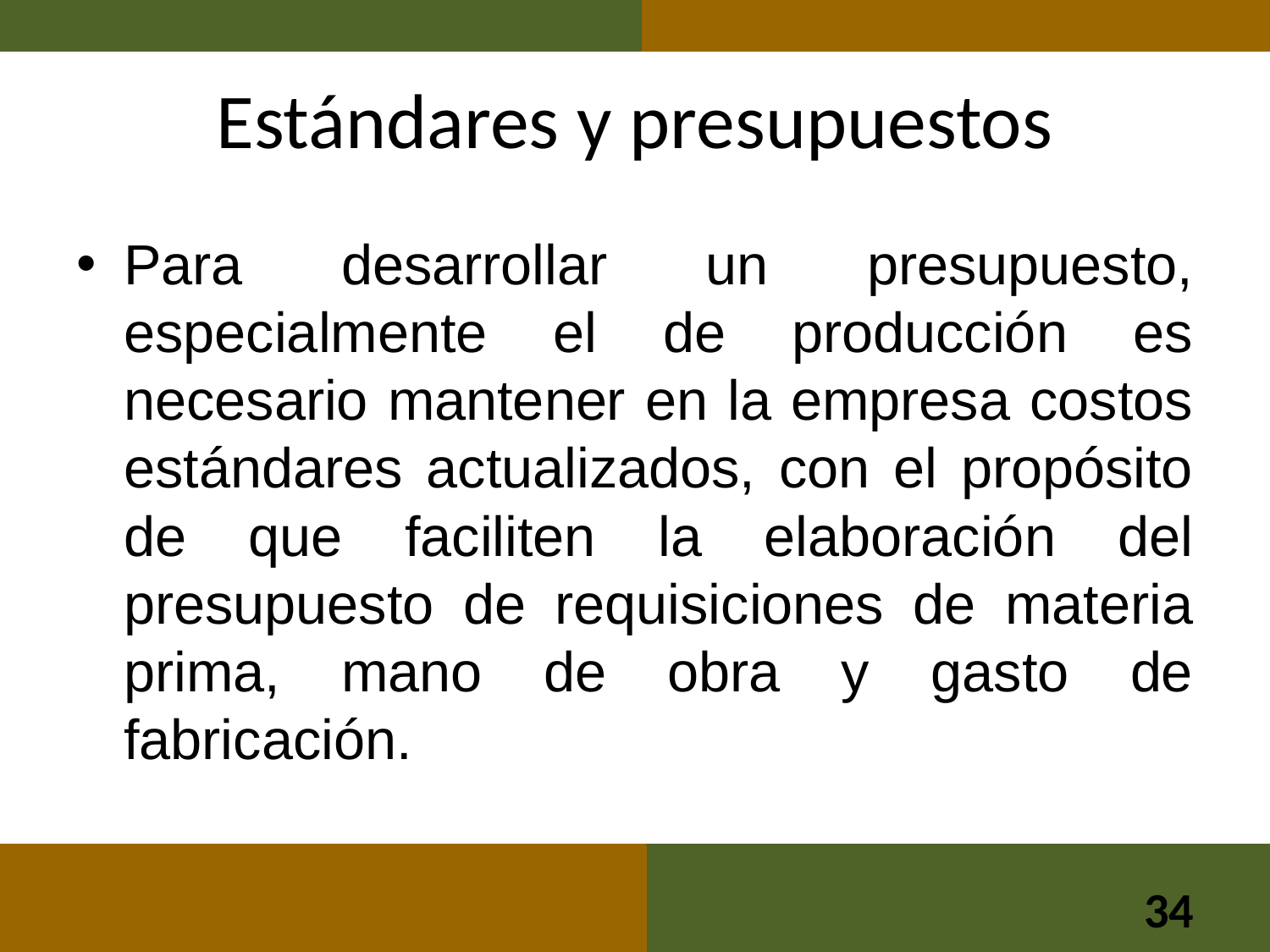

# Estándares y presupuestos
Para desarrollar un presupuesto, especialmente el de producción es necesario mantener en la empresa costos estándares actualizados, con el propósito de que faciliten la elaboración del presupuesto de requisiciones de materia prima, mano de obra y gasto de fabricación.

34